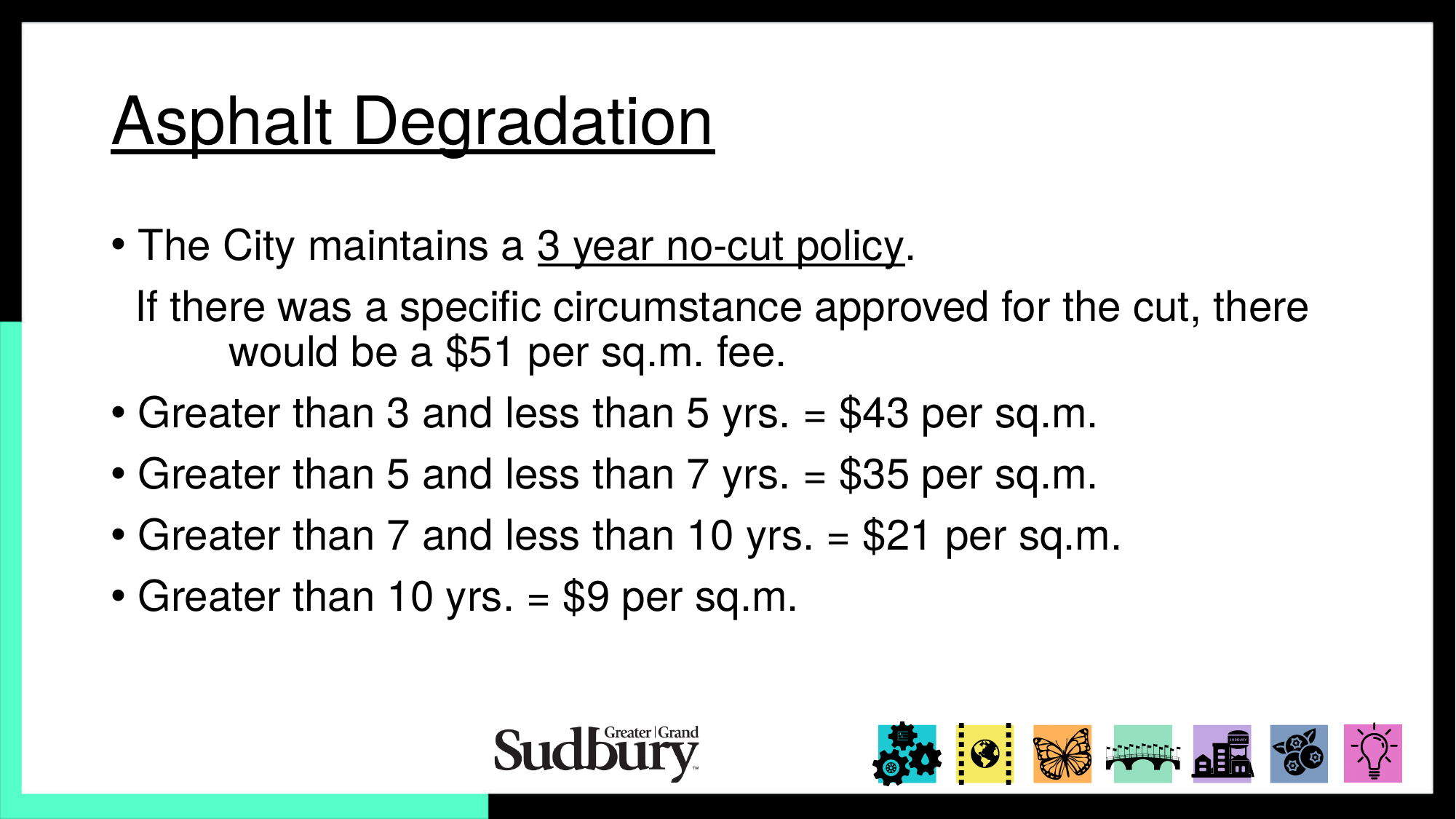

# Asphalt Degradation
The City maintains a 3 year no-cut policy.
  If there was a specific circumstance approved for the cut, there             would be a $51 per sq.m. fee.
Greater than 3 and less than 5 yrs. = $43 per sq.m.
Greater than 5 and less than 7 yrs. = $35 per sq.m.
Greater than 7 and less than 10 yrs. = $21 per sq.m.
Greater than 10 yrs. = $9 per sq.m.